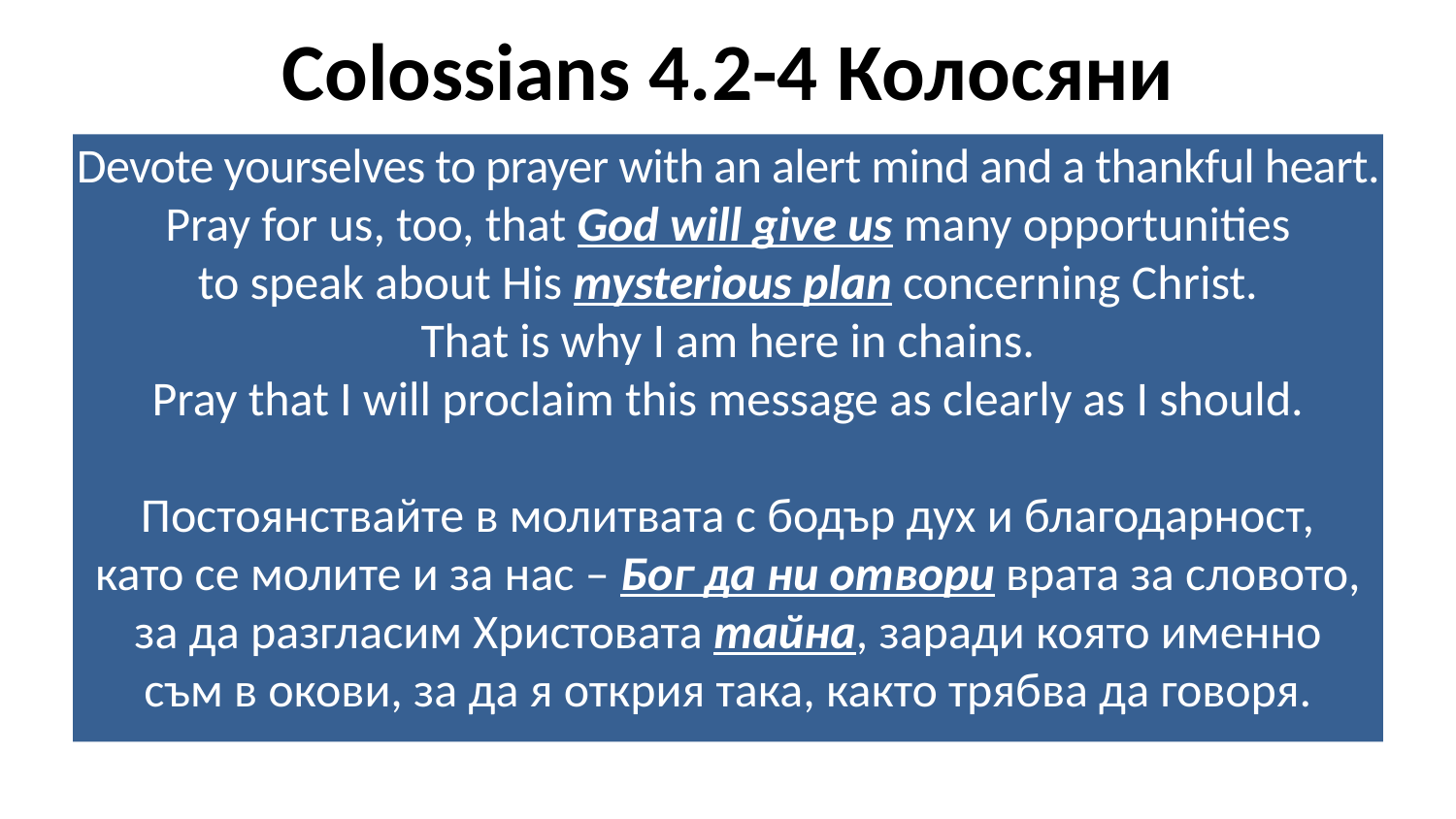

# Colossians 4.2-4 Колосяни
Devote yourselves to prayer with an alert mind and a thankful heart.
Pray for us, too, that God will give us many opportunities
to speak about His mysterious plan concerning Christ.
That is why I am here in chains.
Pray that I will proclaim this message as clearly as I should.
Постоянствайте в молитвата с бодър дух и благодарност,
като се молите и за нас – Бог да ни отвори врата за словото,
за да разгласим Христовата тайна, заради която именно
съм в окови, за да я открия така, както трябва да говоря.